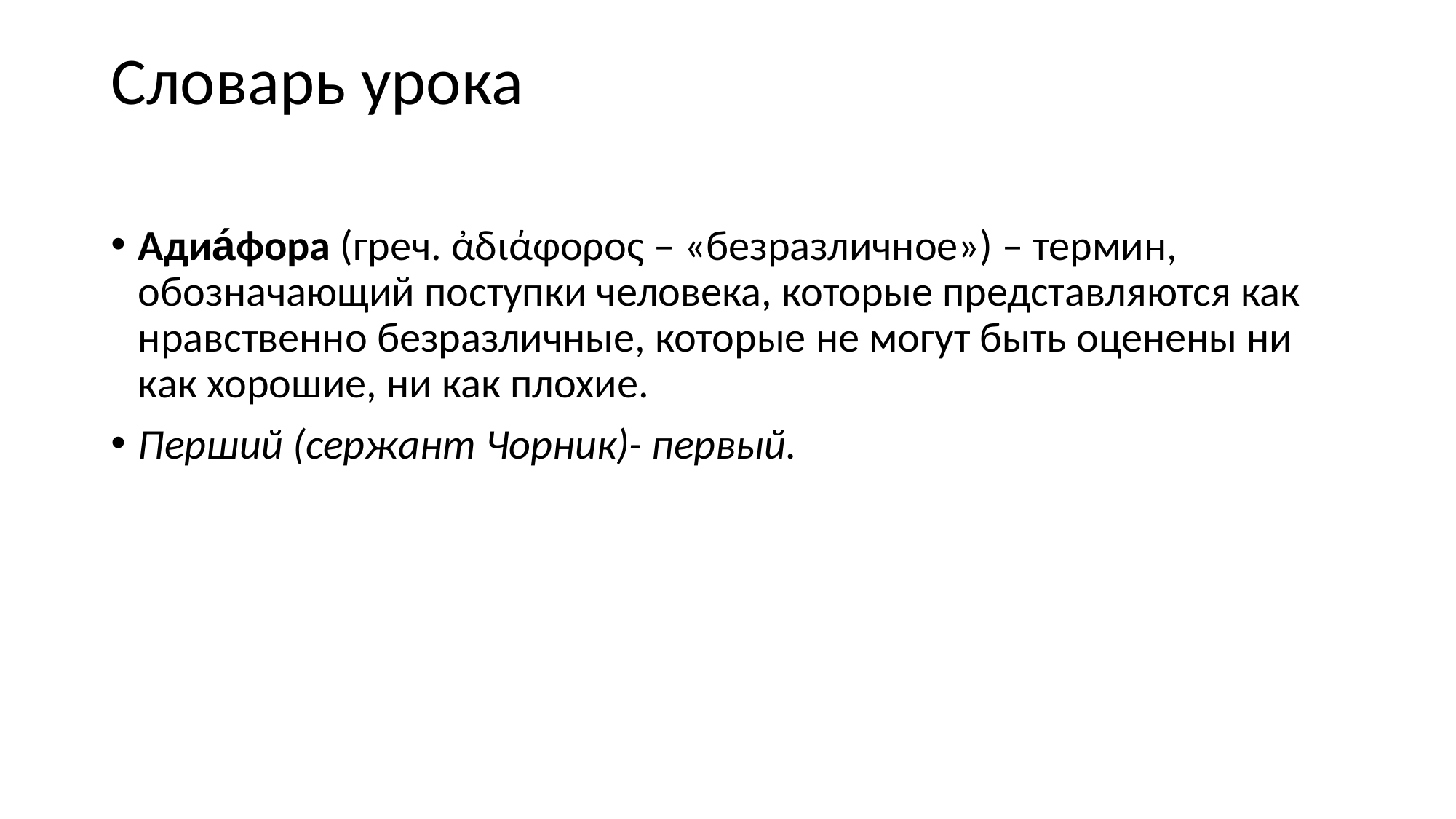

# Словарь урока
Адиа́фора (греч. ἀδιάφορος – «безразличное») – термин, обозначающий поступки человека, которые представляются как нравственно безразличные, которые не могут быть оценены ни как хорошие, ни как плохие.
Перший (сержант Чорник)- первый.